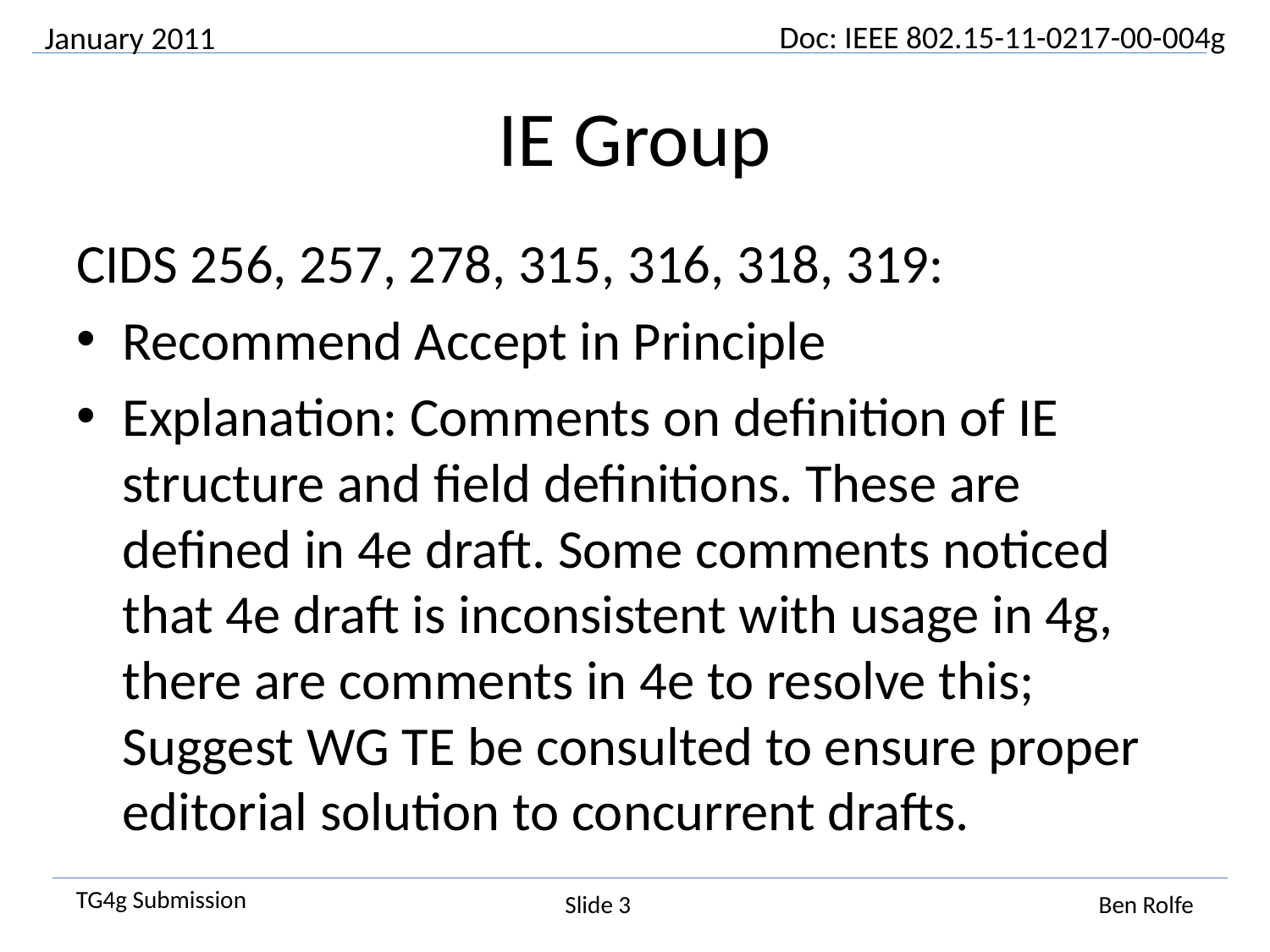

January 2011
# IE Group
CIDS 256, 257, 278, 315, 316, 318, 319:
Recommend Accept in Principle
Explanation: Comments on definition of IE structure and field definitions. These are defined in 4e draft. Some comments noticed that 4e draft is inconsistent with usage in 4g, there are comments in 4e to resolve this;  Suggest WG TE be consulted to ensure proper editorial solution to concurrent drafts.

Slide 3
Ben Rolfe